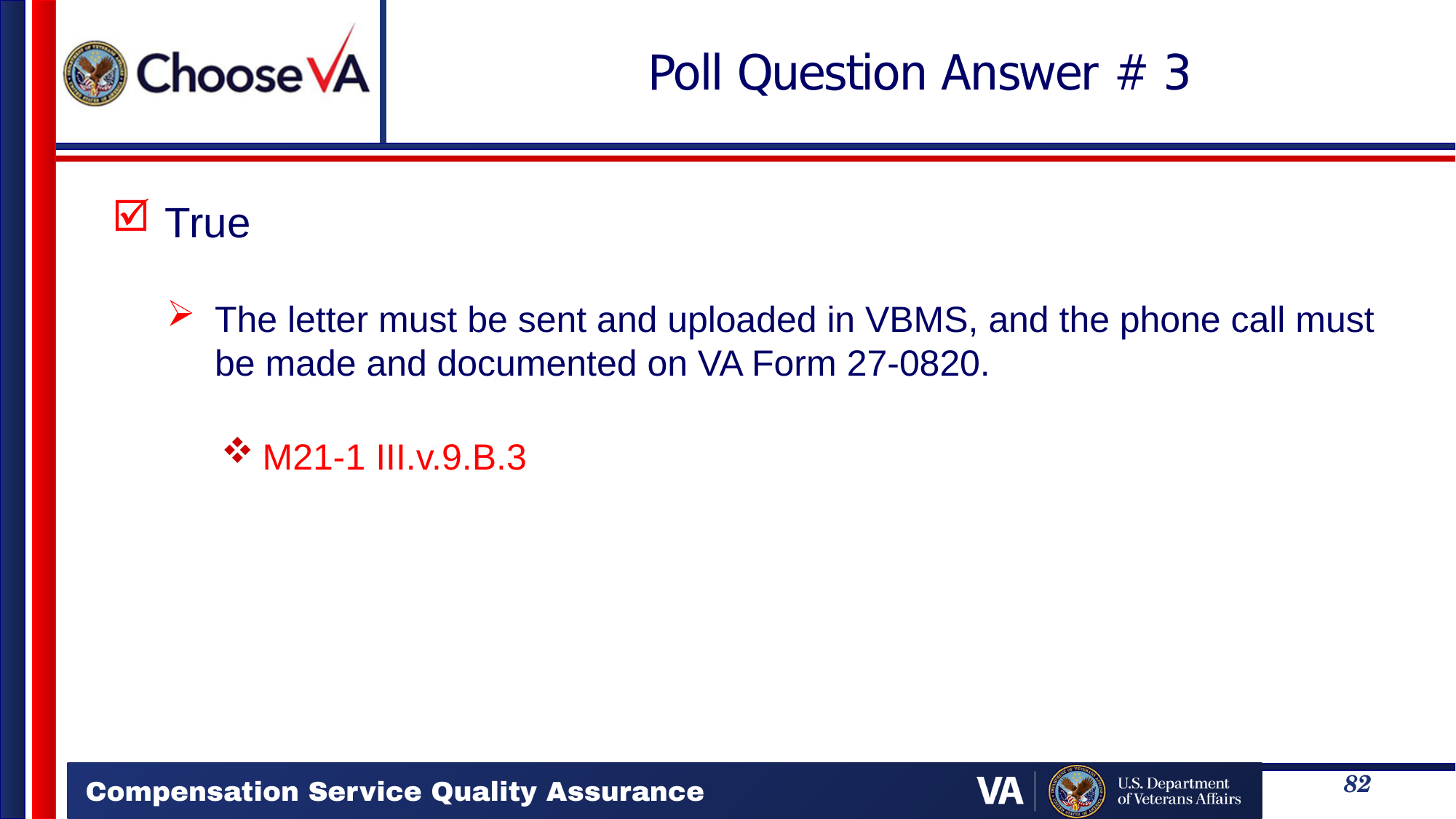

# Poll Question Answer # 3
 True

The letter must be sent and uploaded in VBMS, and the phone call must be made and documented on VA Form 27-0820.

M21-1 III.v.9.B.3
82